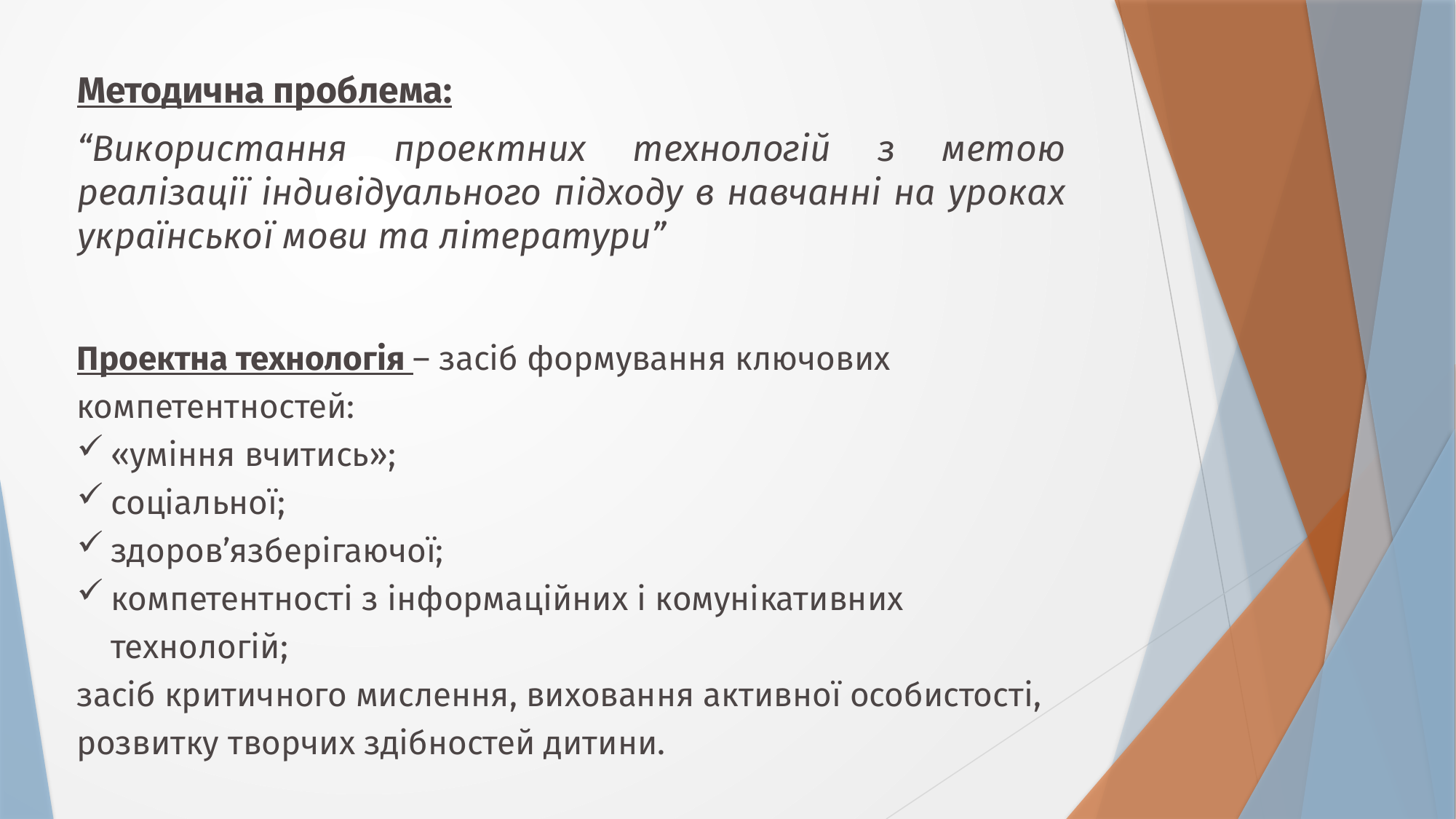

Методична проблема:
“Використання проектних технологій з метою реалізації індивідуального підходу в навчанні на уроках української мови та літератури”
Проектна технологія – засіб формування ключових компетентностей:
«уміння вчитись»;
соціальної;
здоров’язберігаючої;
компетентності з інформаційних і комунікативних технологій;
засіб критичного мислення, виховання активної особистості, розвитку творчих здібностей дитини.